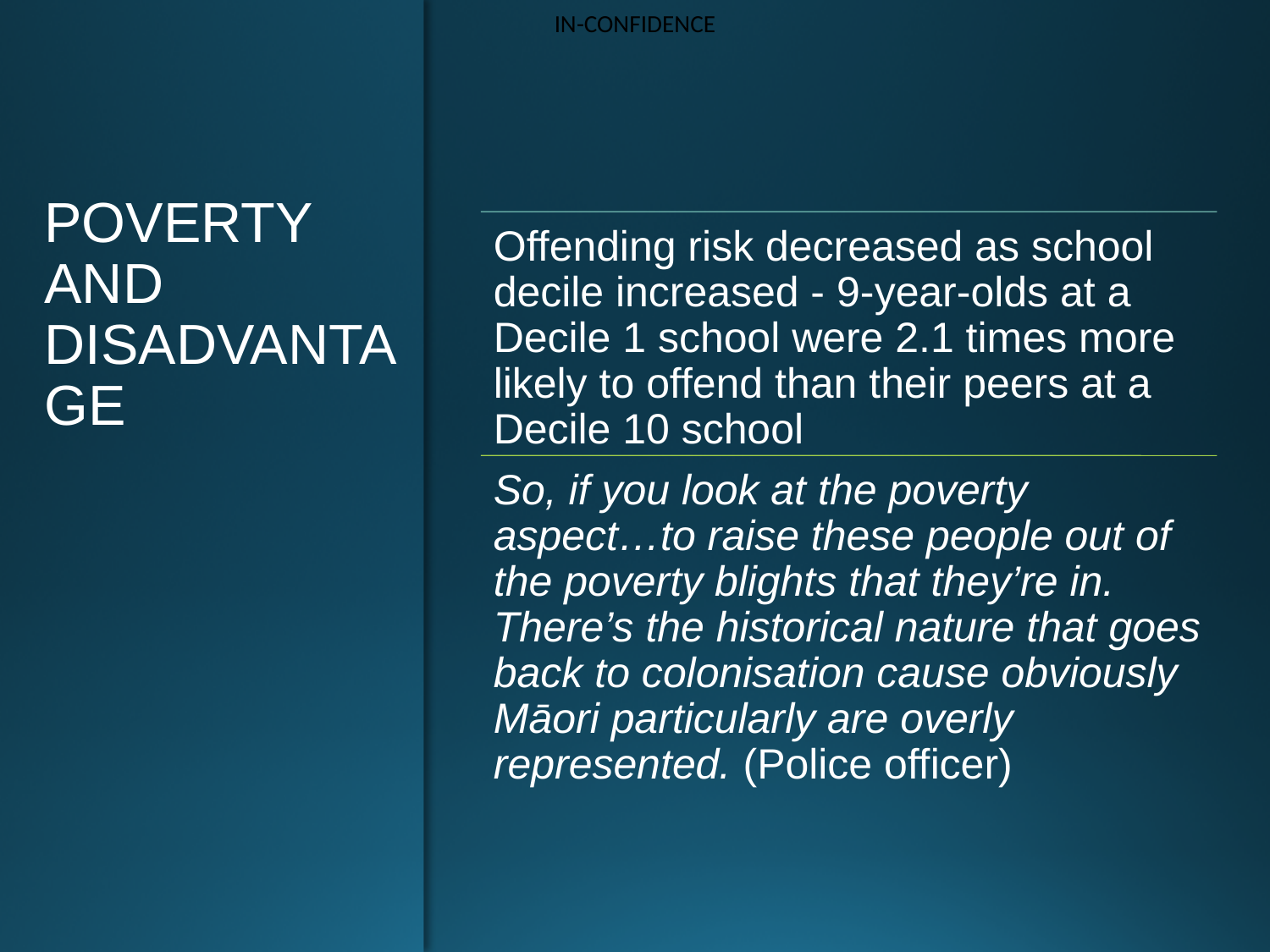

# Poverty and disadvantage
Offending risk decreased as school decile increased - 9-year-olds at a Decile 1 school were 2.1 times more likely to offend than their peers at a Decile 10 school
So, if you look at the poverty aspect…to raise these people out of the poverty blights that they’re in. There’s the historical nature that goes back to colonisation cause obviously Māori particularly are overly represented. (Police officer)